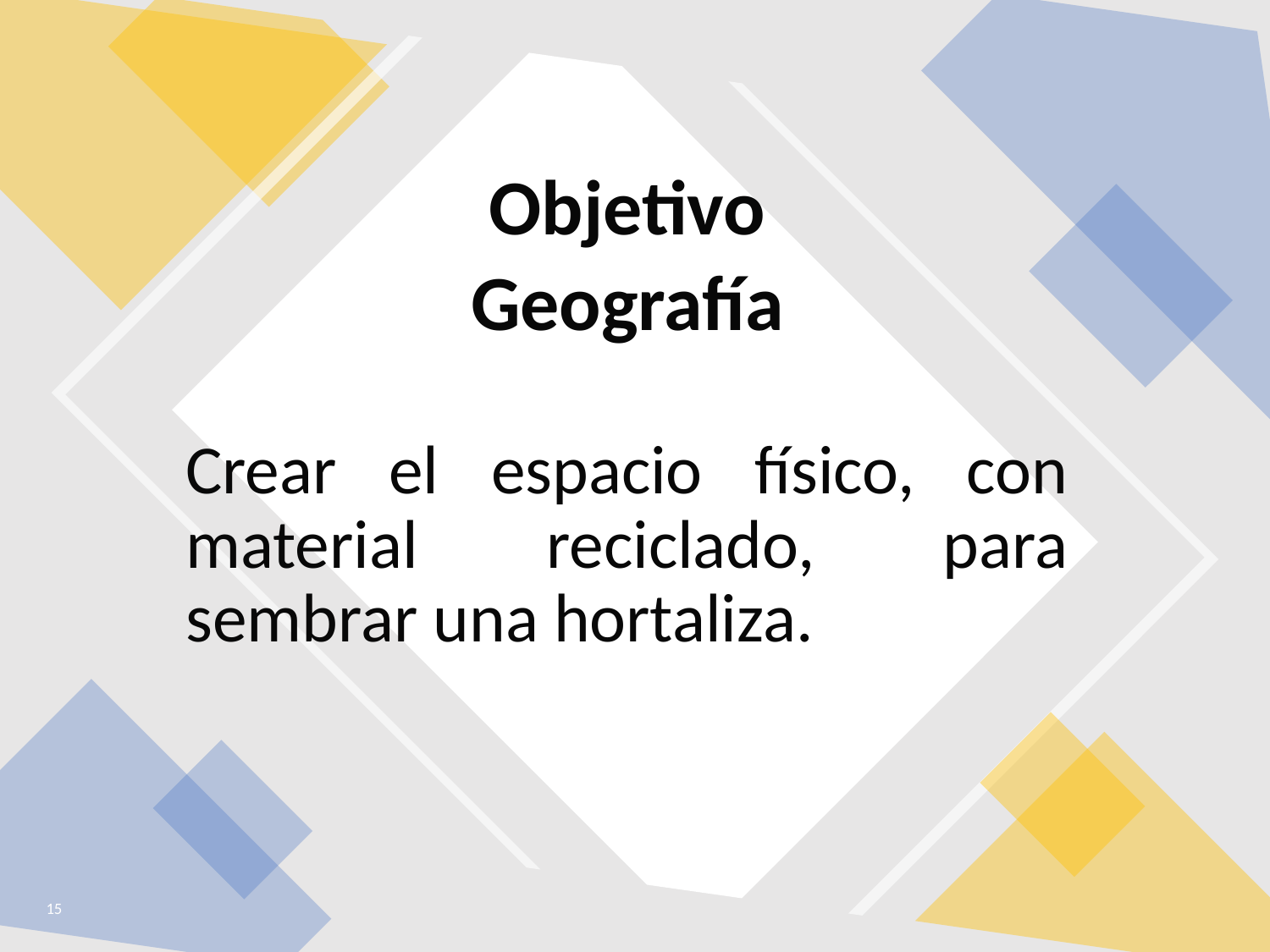

Objetivo
Geografía

Crear el espacio físico, con material reciclado, para sembrar una hortaliza.

15